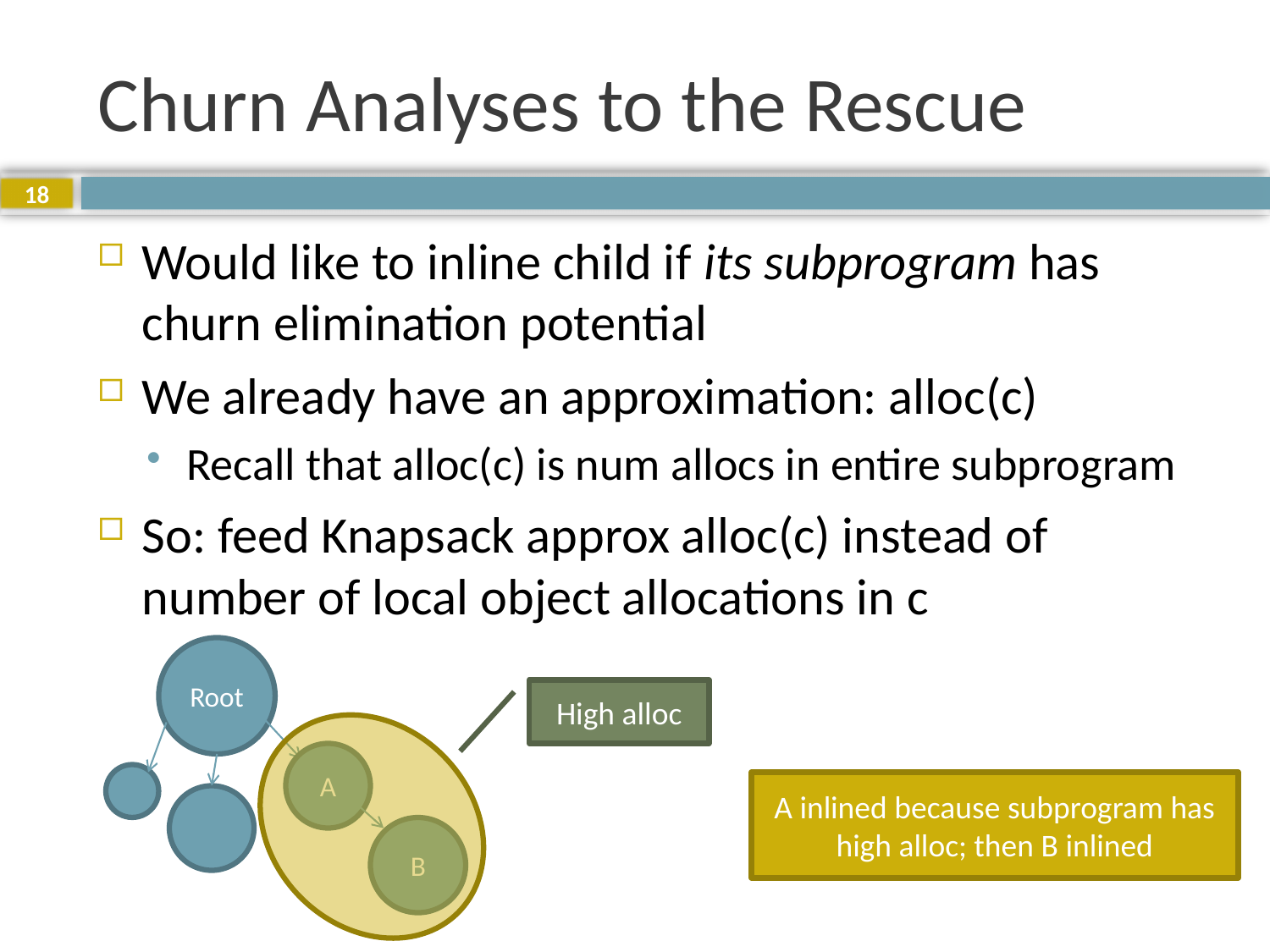

# Churn Analyses to the Rescue
18
Would like to inline child if its subprogram has churn elimination potential
We already have an approximation: alloc(c)
Recall that alloc(c) is num allocs in entire subprogram
So: feed Knapsack approx alloc(c) instead of number of local object allocations in c

Root
High alloc

A

A inlined because subprogram has high alloc; then B inlined

B